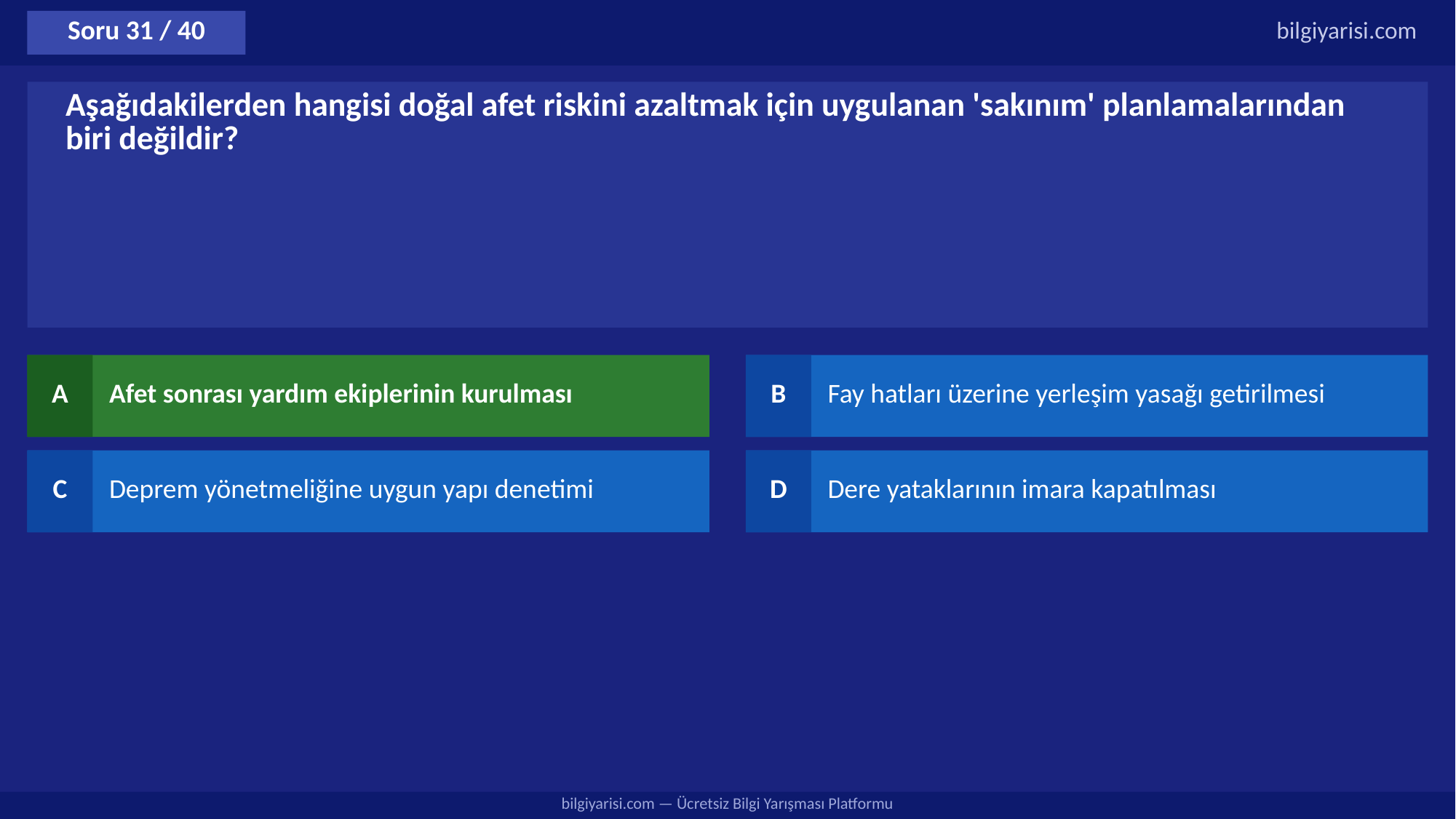

Soru 31 / 40
bilgiyarisi.com

Aşağıdakilerden hangisi doğal afet riskini azaltmak için uygulanan 'sakınım' planlamalarından biri değildir?

A
Afet sonrası yardım ekiplerinin kurulması

B
Fay hatları üzerine yerleşim yasağı getirilmesi

C
Deprem yönetmeliğine uygun yapı denetimi

D
Dere yataklarının imara kapatılması
bilgiyarisi.com — Ücretsiz Bilgi Yarışması Platformu